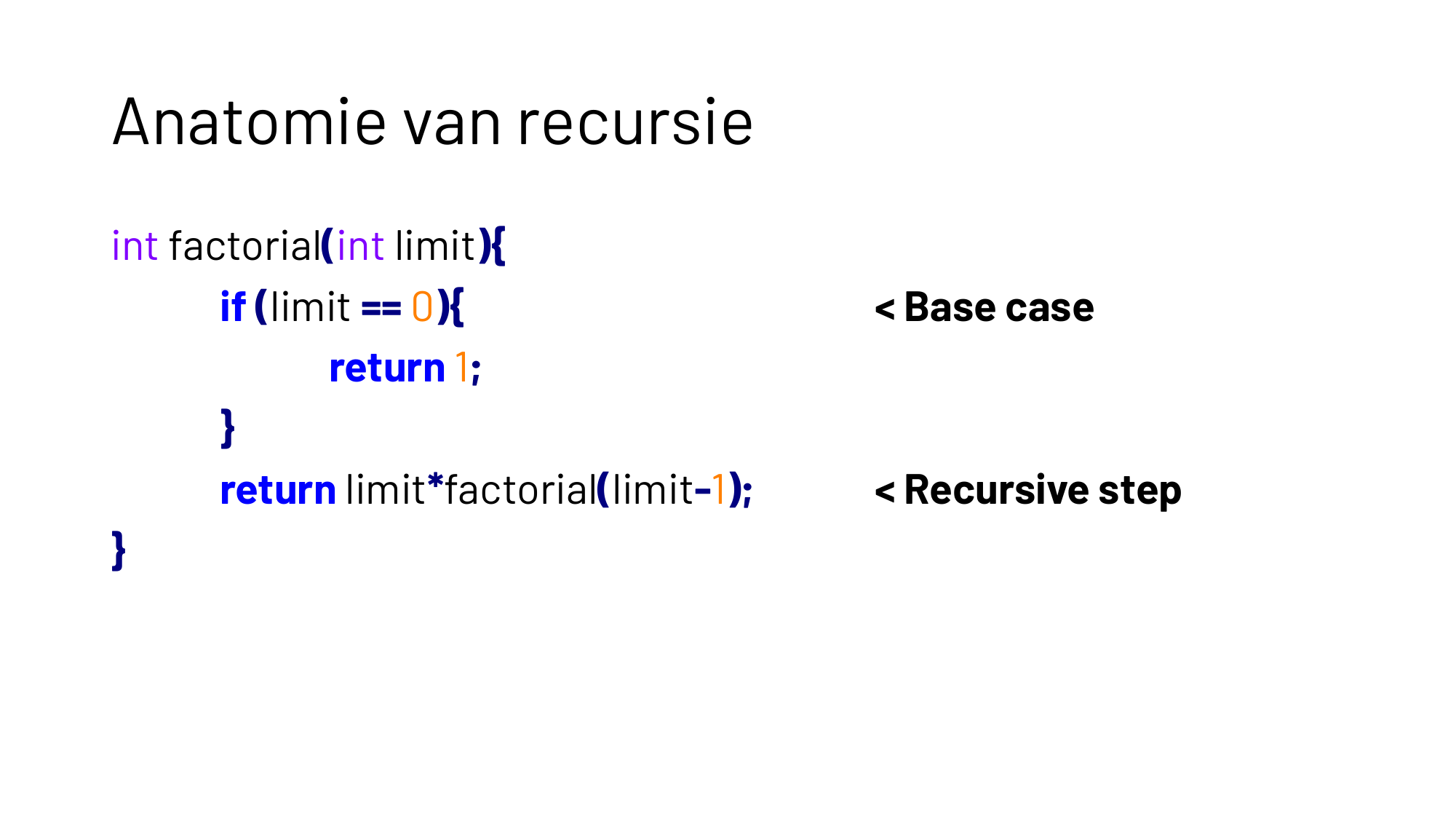

# Anatomie van recursie
int factorial(int limit){
	if (limit == 0){				< Base case
		return 1;
	}
	return limit*factorial(limit-1);		< Recursive step
}